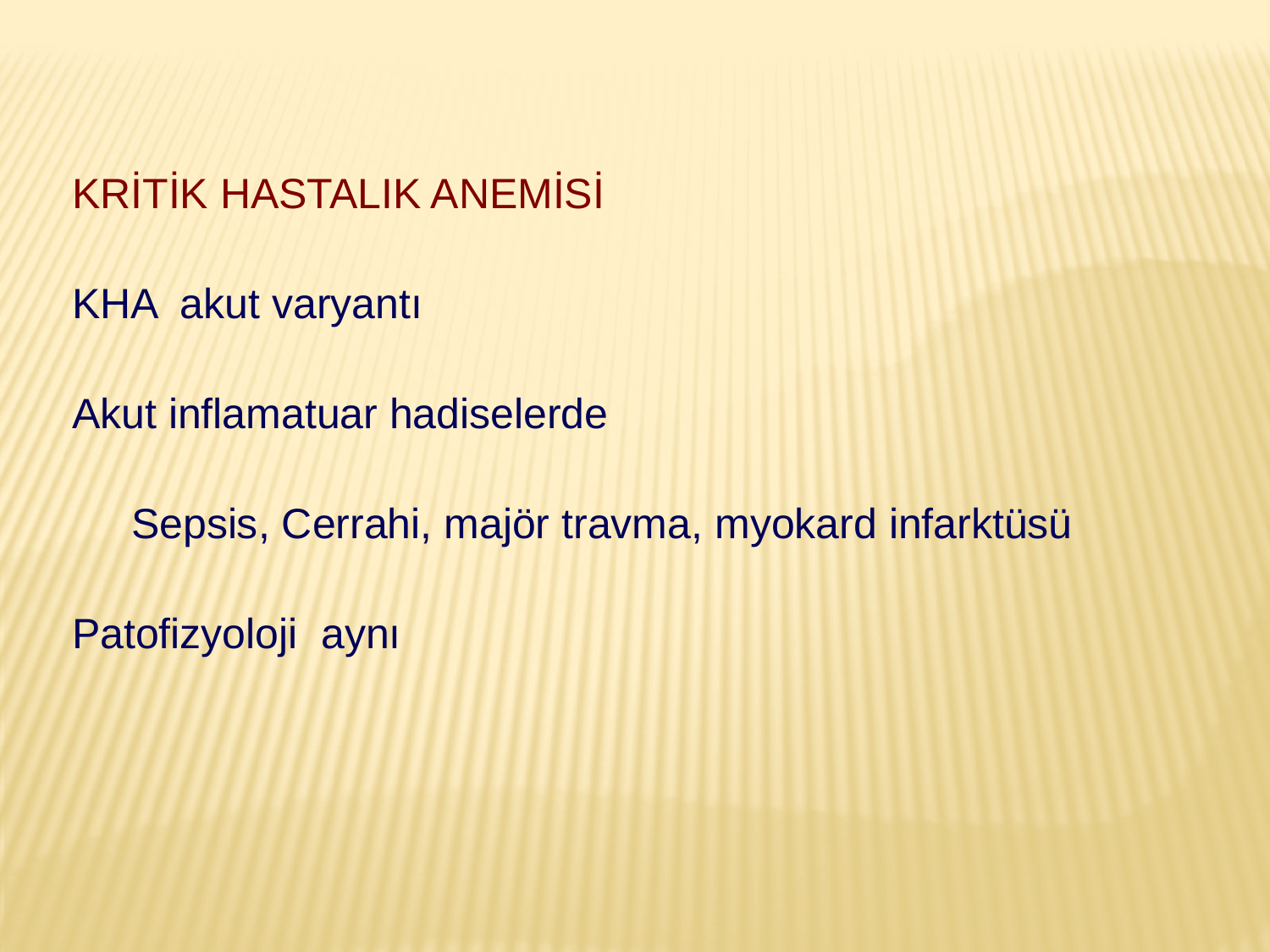

KRİTİK HASTALIK ANEMİSİ
KHA  akut varyantı
Akut inflamatuar hadiselerde
     Sepsis, Cerrahi, majör travma, myokard infarktüsü
Patofizyoloji  aynı